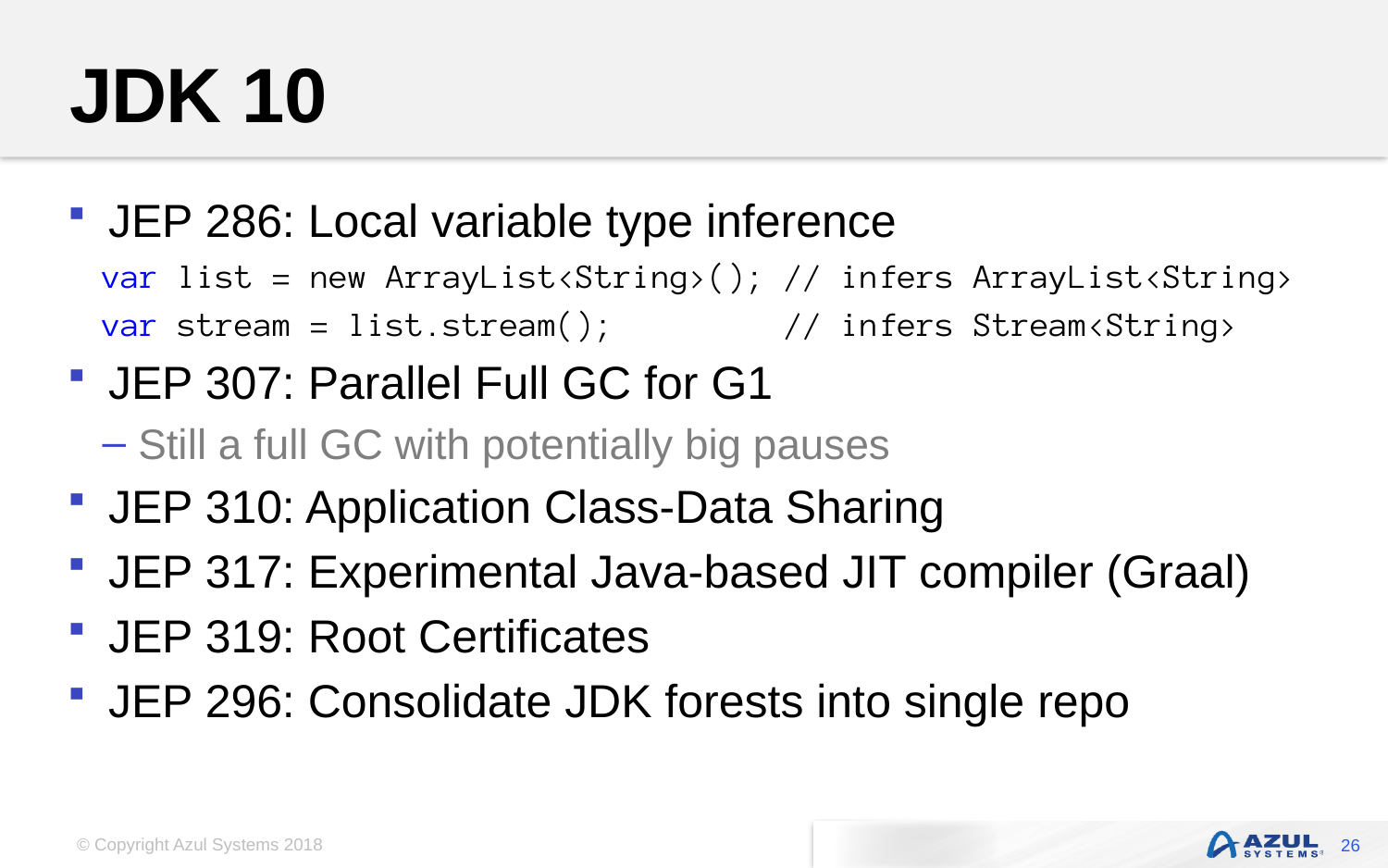

# JDK 10
JEP 286: Local variable type inference
var list = new ArrayList<String>(); // infers ArrayList<String>
var stream = list.stream();         // infers Stream<String>
JEP 307: Parallel Full GC for G1
Still a full GC with potentially big pauses
JEP 310: Application Class-Data Sharing
JEP 317: Experimental Java-based JIT compiler (Graal)
JEP 319: Root Certificates
JEP 296: Consolidate JDK forests into single repo
26